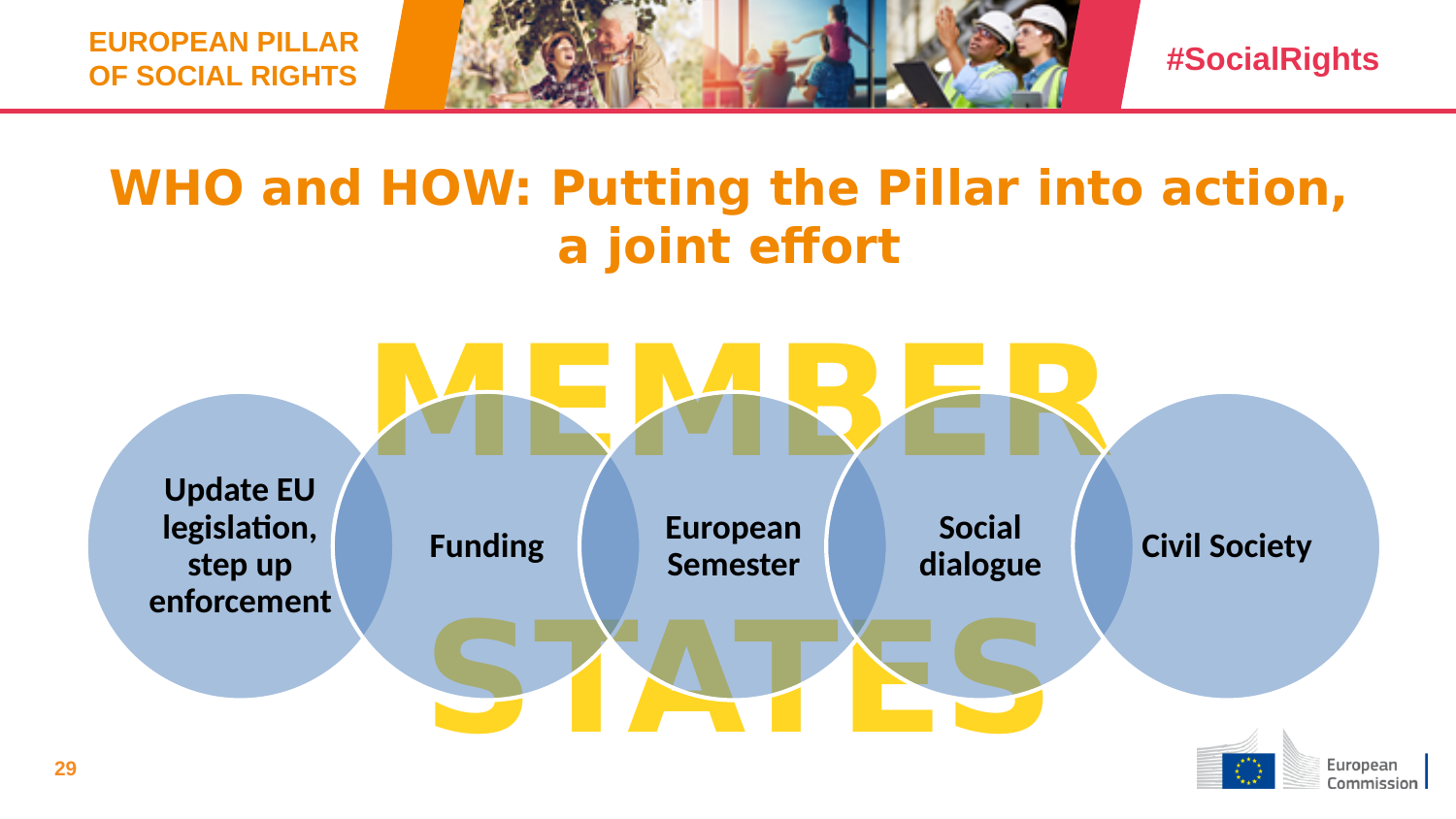

# WHO and HOW: Putting the Pillar into action, a joint effort
MEMBER STATES
Update EU legislation, step up enforcement
Funding
European Semester
Social dialogue
Civil Society